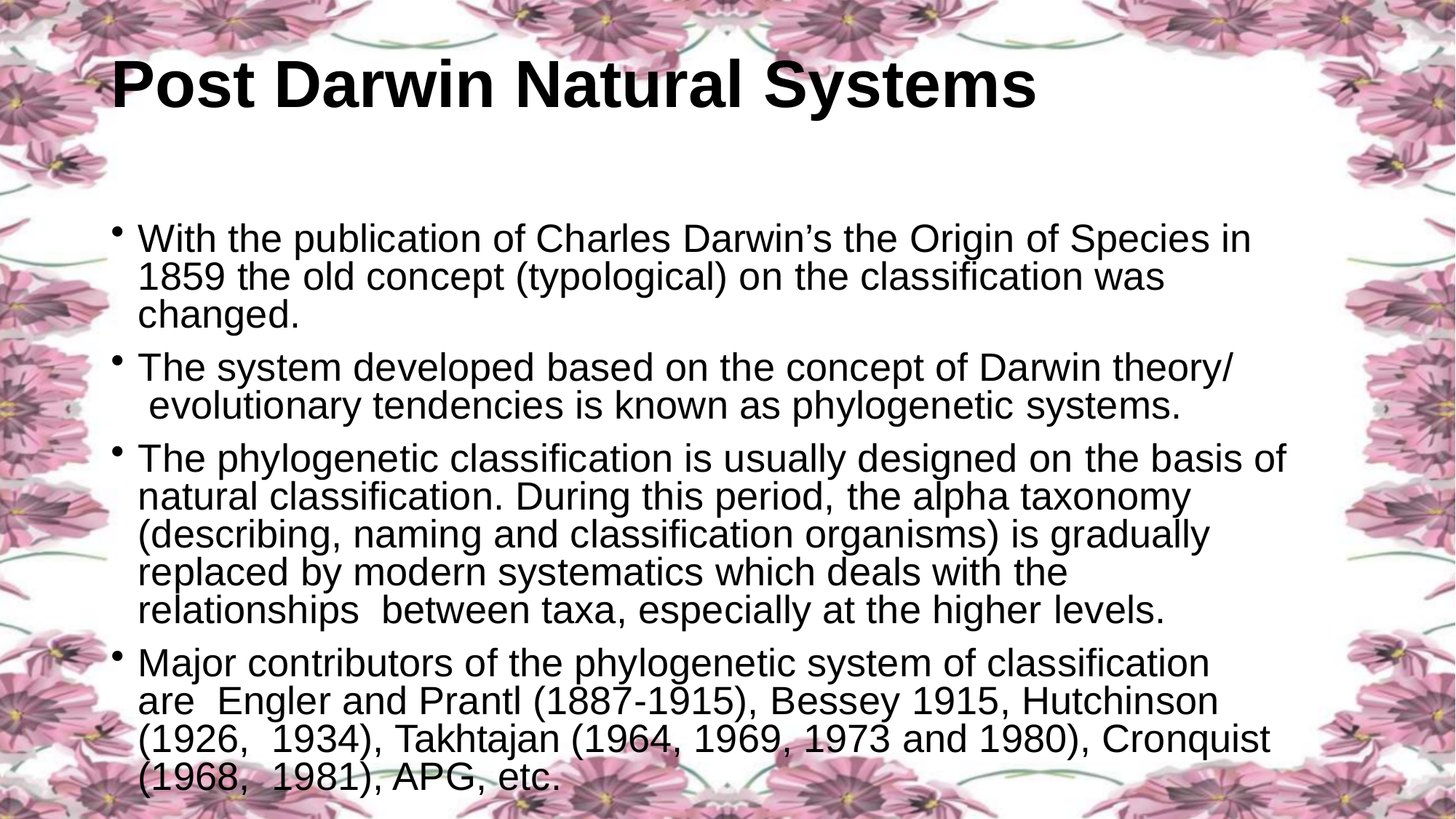

# Post Darwin Natural Systems
With the publication of Charles Darwin’s the Origin of Species in  1859 the old concept (typological) on the classification was changed.
The system developed based on the concept of Darwin theory/  evolutionary tendencies is known as phylogenetic systems.
The phylogenetic classification is usually designed on the basis of  natural classification. During this period, the alpha taxonomy  (describing, naming and classification organisms) is gradually  replaced by modern systematics which deals with the relationships  between taxa, especially at the higher levels.
Major contributors of the phylogenetic system of classification are  Engler and Prantl (1887-1915), Bessey 1915, Hutchinson (1926,  1934), Takhtajan (1964, 1969, 1973 and 1980), Cronquist (1968,  1981), APG, etc.